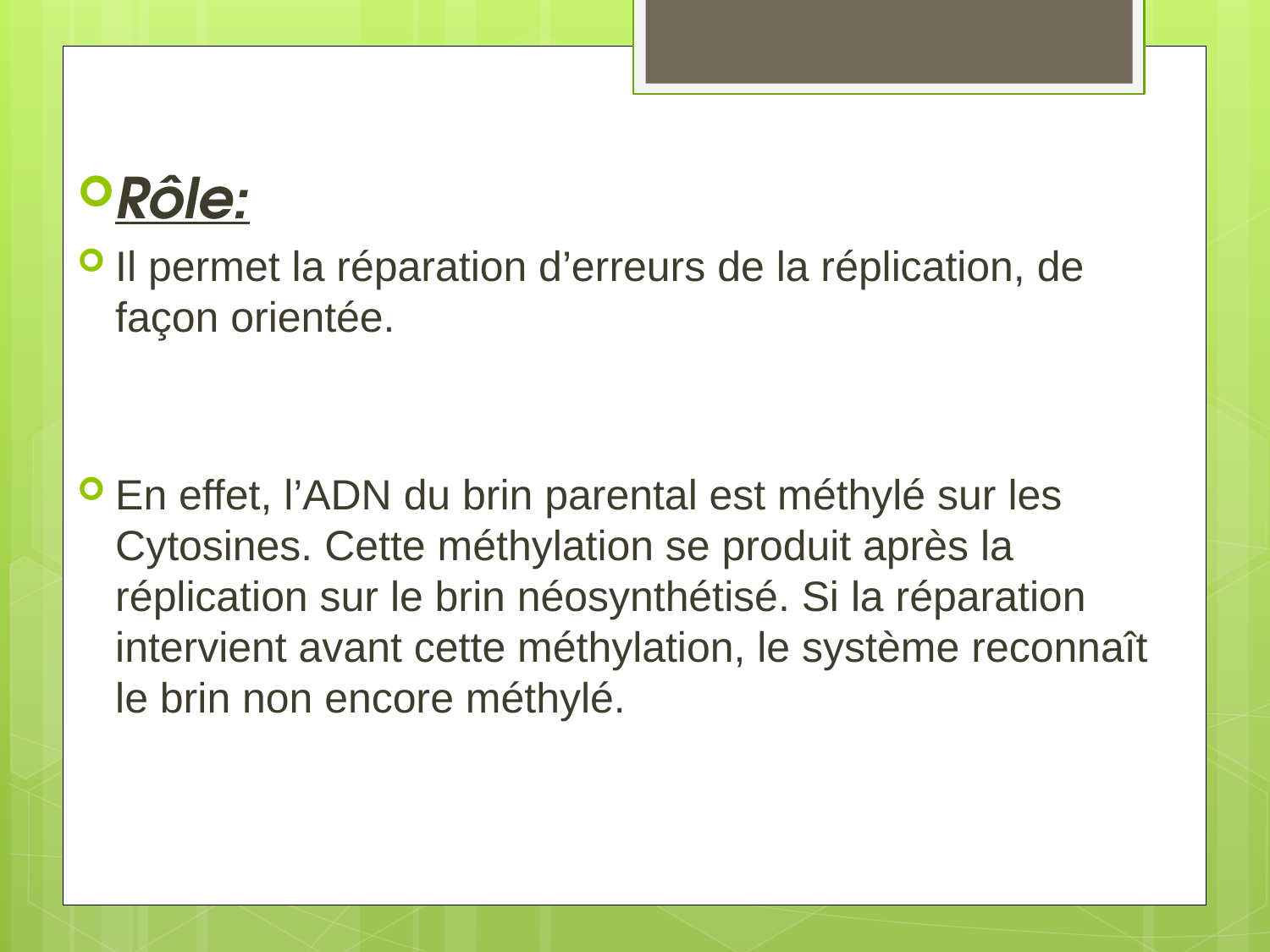

#
Rôle:
Il permet la réparation d’erreurs de la réplication, de façon orientée.

En effet, l’ADN du brin parental est méthylé sur les Cytosines. Cette méthylation se produit après la réplication sur le brin néosynthétisé. Si la réparation intervient avant cette méthylation, le système reconnaît le brin non encore méthylé.